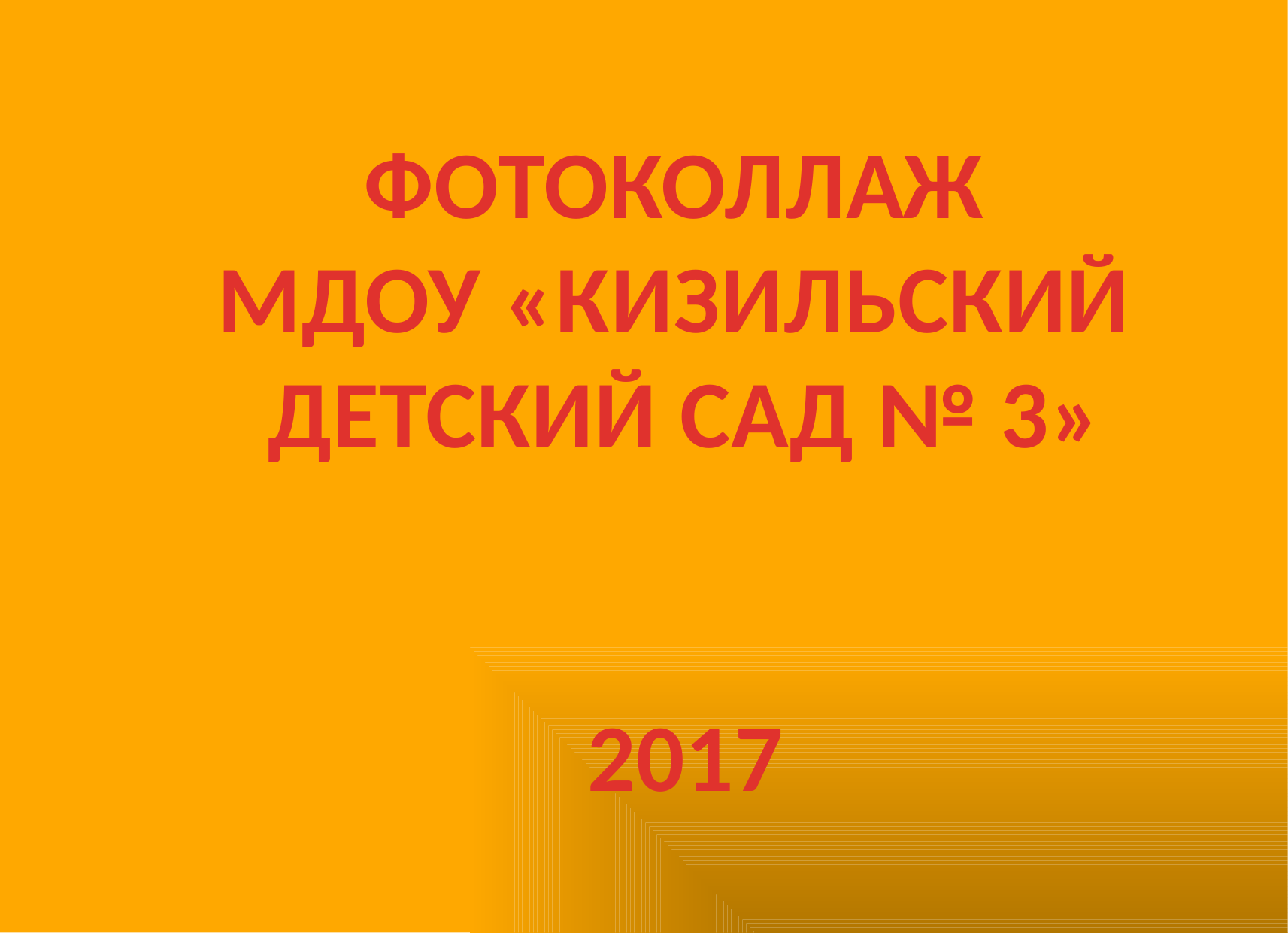

ФОТОКОЛЛАЖ
МДОУ «КИЗИЛЬСКИЙ
ДЕТСКИЙ САД № 3»

2017
#